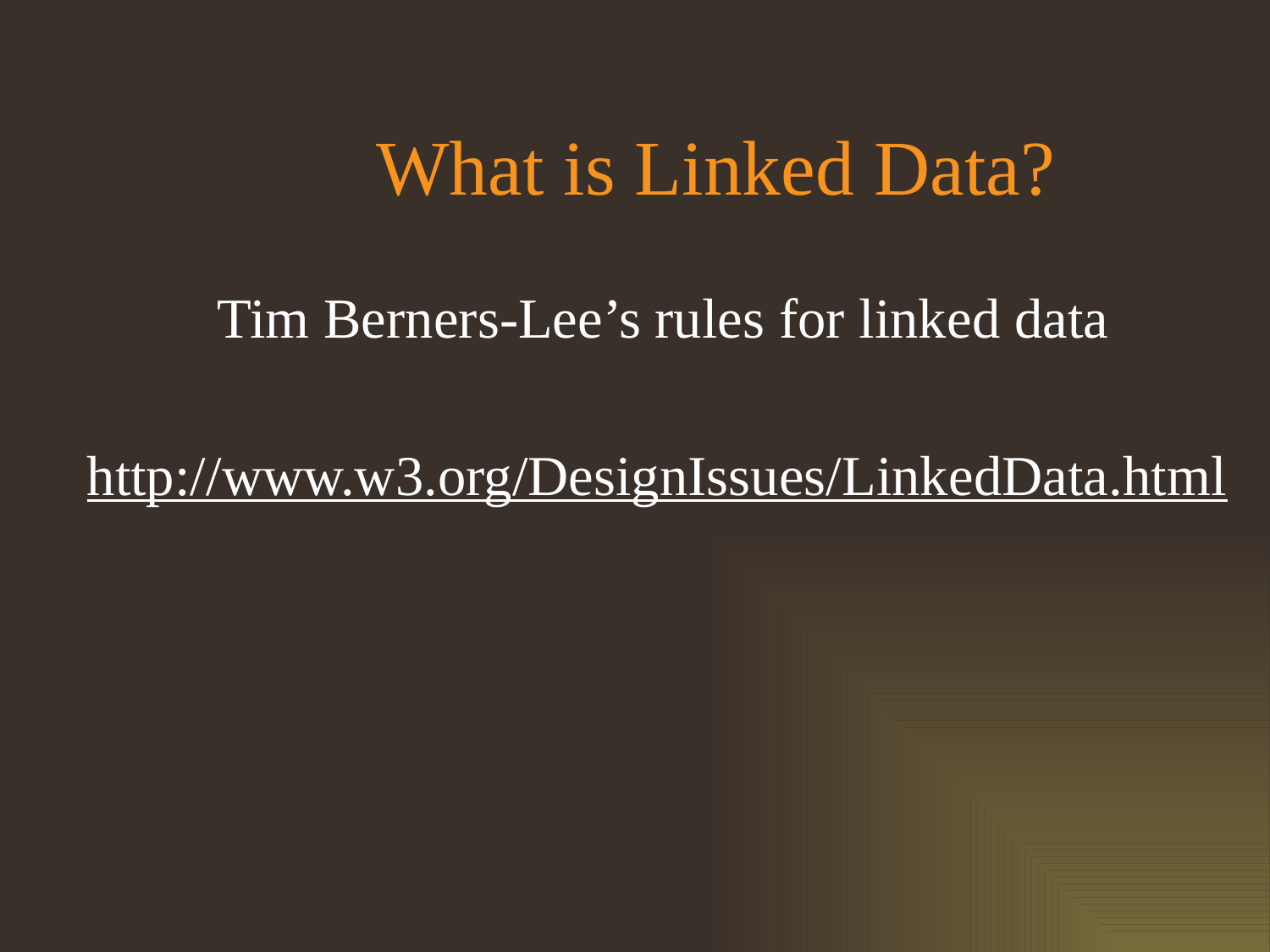

# What is Linked Data?
Tim Berners-Lee’s rules for linked data

http://www.w3.org/DesignIssues/LinkedData.html